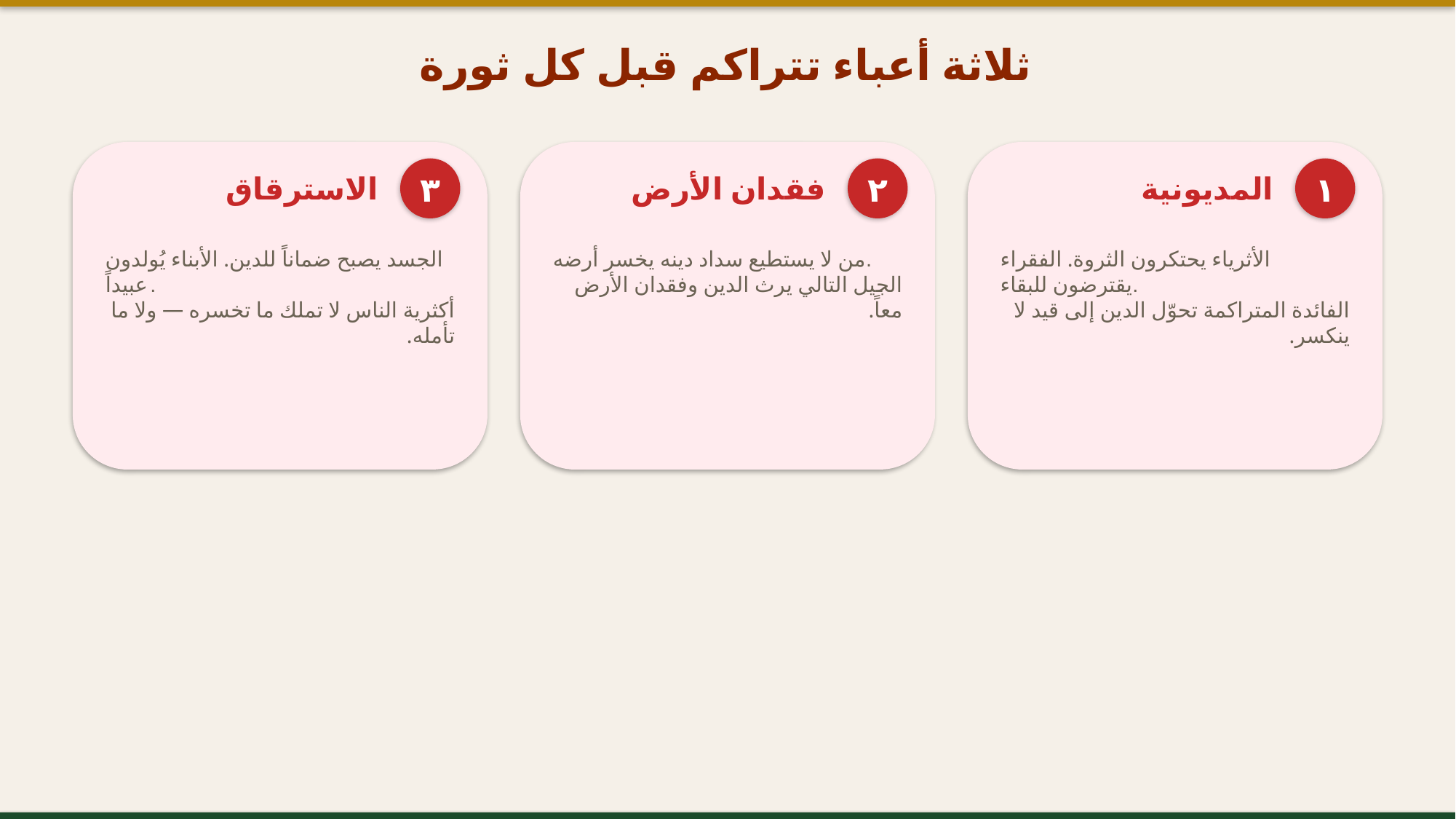

ثلاثة أعباء تتراكم قبل كل ثورة

٣
٢
١
الاسترقاق
فقدان الأرض
المديونية
الجسد يصبح ضماناً للدين. الأبناء يُولدون عبيداً.
أكثرية الناس لا تملك ما تخسره — ولا ما تأمله.
من لا يستطيع سداد دينه يخسر أرضه.
الجيل التالي يرث الدين وفقدان الأرض معاً.
الأثرياء يحتكرون الثروة. الفقراء يقترضون للبقاء.
الفائدة المتراكمة تحوّل الدين إلى قيد لا ينكسر.